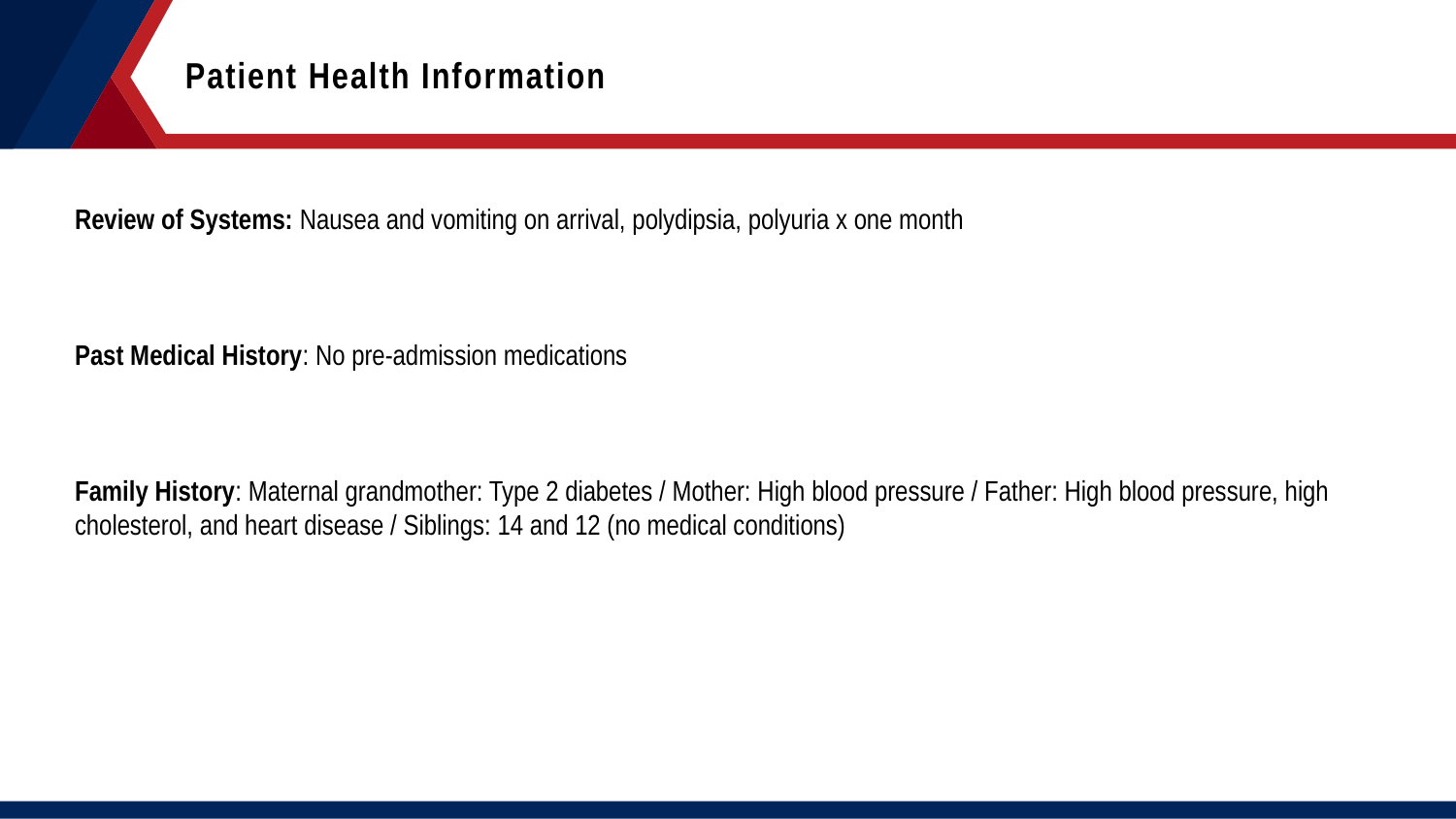

Patient Health Information
Review of Systems: Nausea and vomiting on arrival, polydipsia, polyuria x one month

Past Medical History: No pre-admission medications

Family History: Maternal grandmother: Type 2 diabetes / Mother: High blood pressure / Father: High blood pressure, high cholesterol, and heart disease / Siblings: 14 and 12 (no medical conditions)